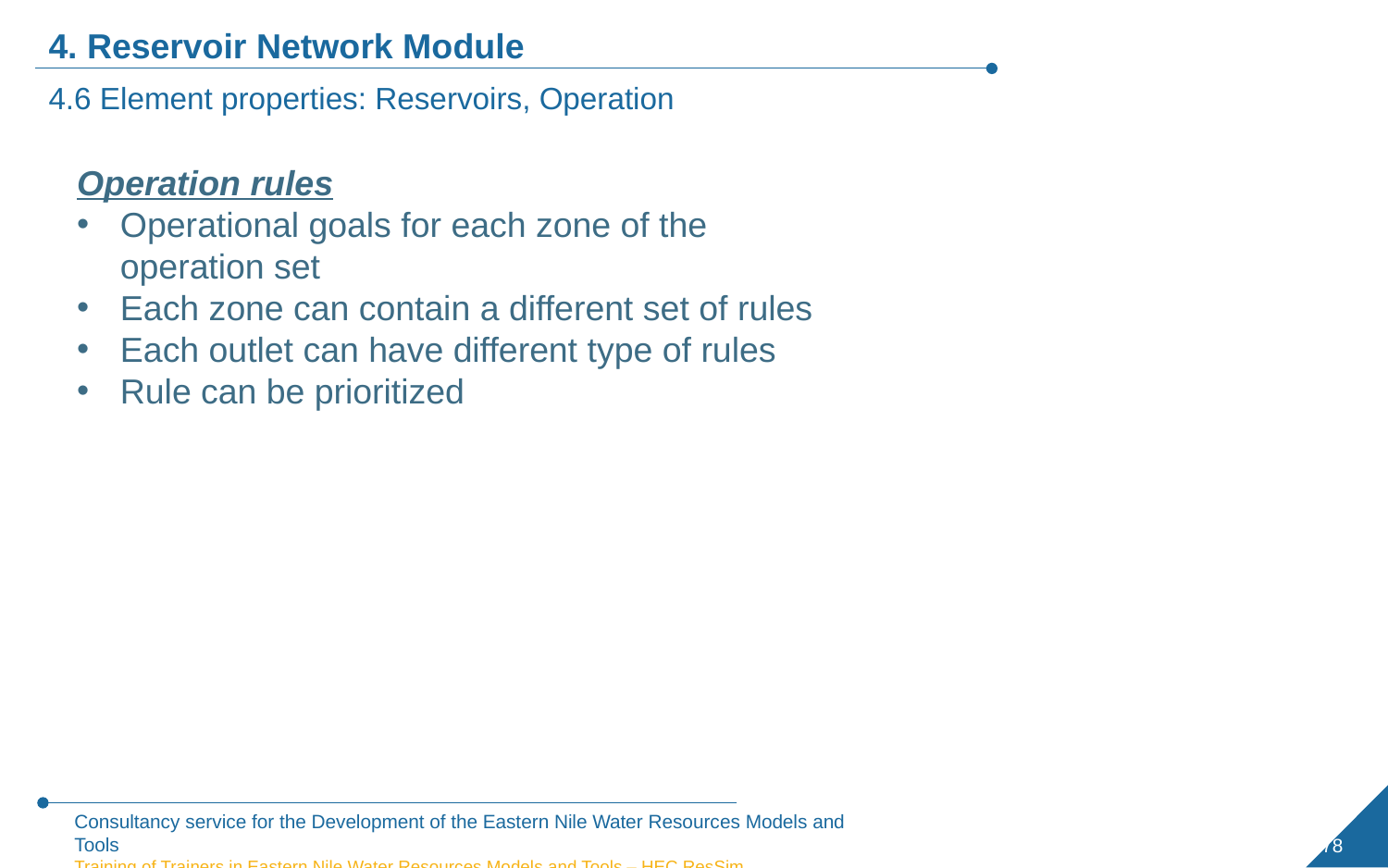

4. Reservoir Network Module
4.6 Element properties: Reservoirs, Operation
Operation rules
Operational goals for each zone of the operation set
Each zone can contain a different set of rules
Each outlet can have different type of rules
Rule can be prioritized